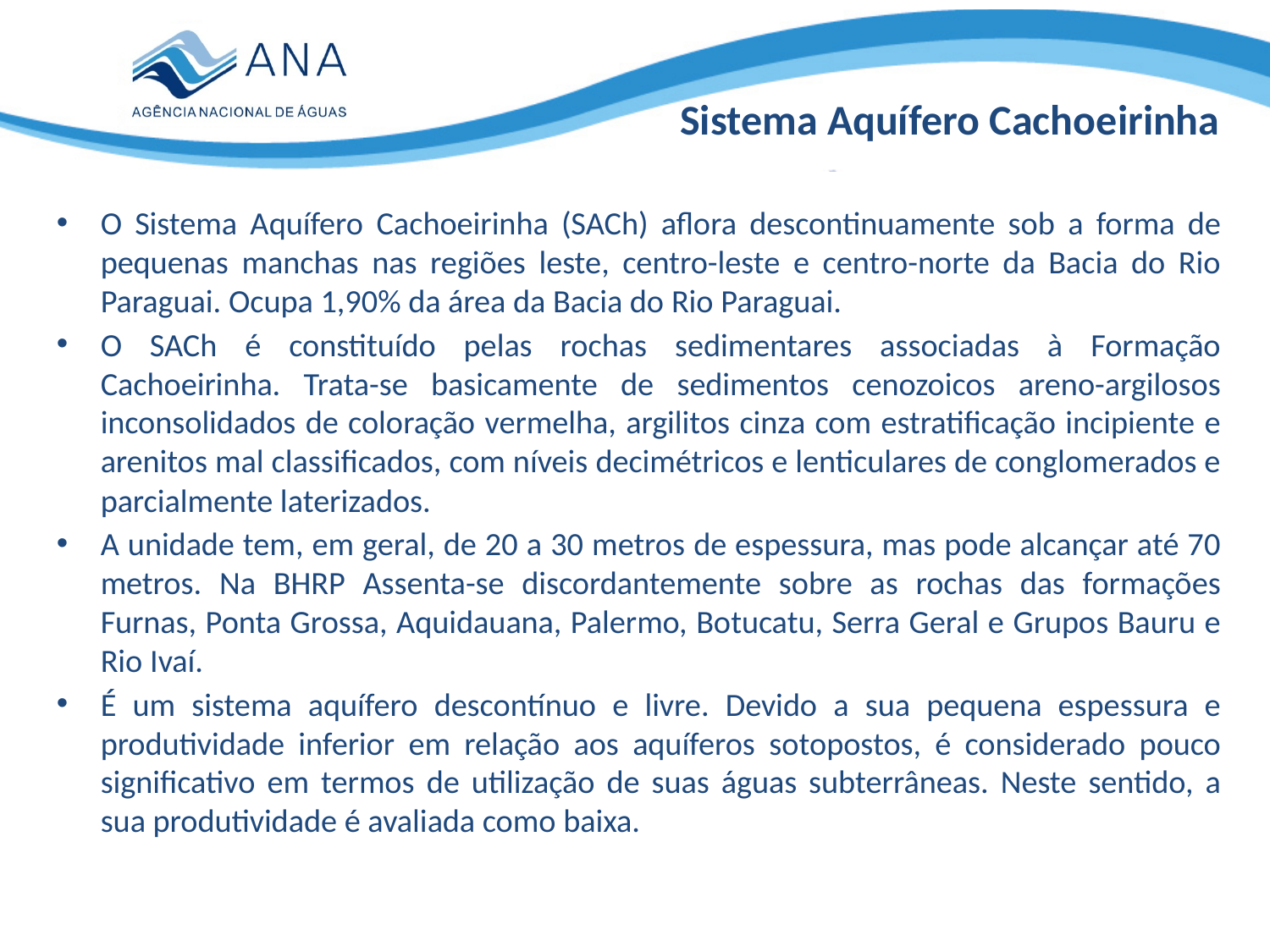

Sistema Aquífero Cachoeirinha
O Sistema Aquífero Cachoeirinha (SACh) aflora descontinuamente sob a forma de pequenas manchas nas regiões leste, centro-leste e centro-norte da Bacia do Rio Paraguai. Ocupa 1,90% da área da Bacia do Rio Paraguai.
O SACh é constituído pelas rochas sedimentares associadas à Formação Cachoeirinha. Trata-se basicamente de sedimentos cenozoicos areno-argilosos inconsolidados de coloração vermelha, argilitos cinza com estratificação incipiente e arenitos mal classificados, com níveis decimétricos e lenticulares de conglomerados e parcialmente laterizados.
A unidade tem, em geral, de 20 a 30 metros de espessura, mas pode alcançar até 70 metros. Na BHRP Assenta-se discordantemente sobre as rochas das formações Furnas, Ponta Grossa, Aquidauana, Palermo, Botucatu, Serra Geral e Grupos Bauru e Rio Ivaí.
É um sistema aquífero descontínuo e livre. Devido a sua pequena espessura e produtividade inferior em relação aos aquíferos sotopostos, é considerado pouco significativo em termos de utilização de suas águas subterrâneas. Neste sentido, a sua produtividade é avaliada como baixa.